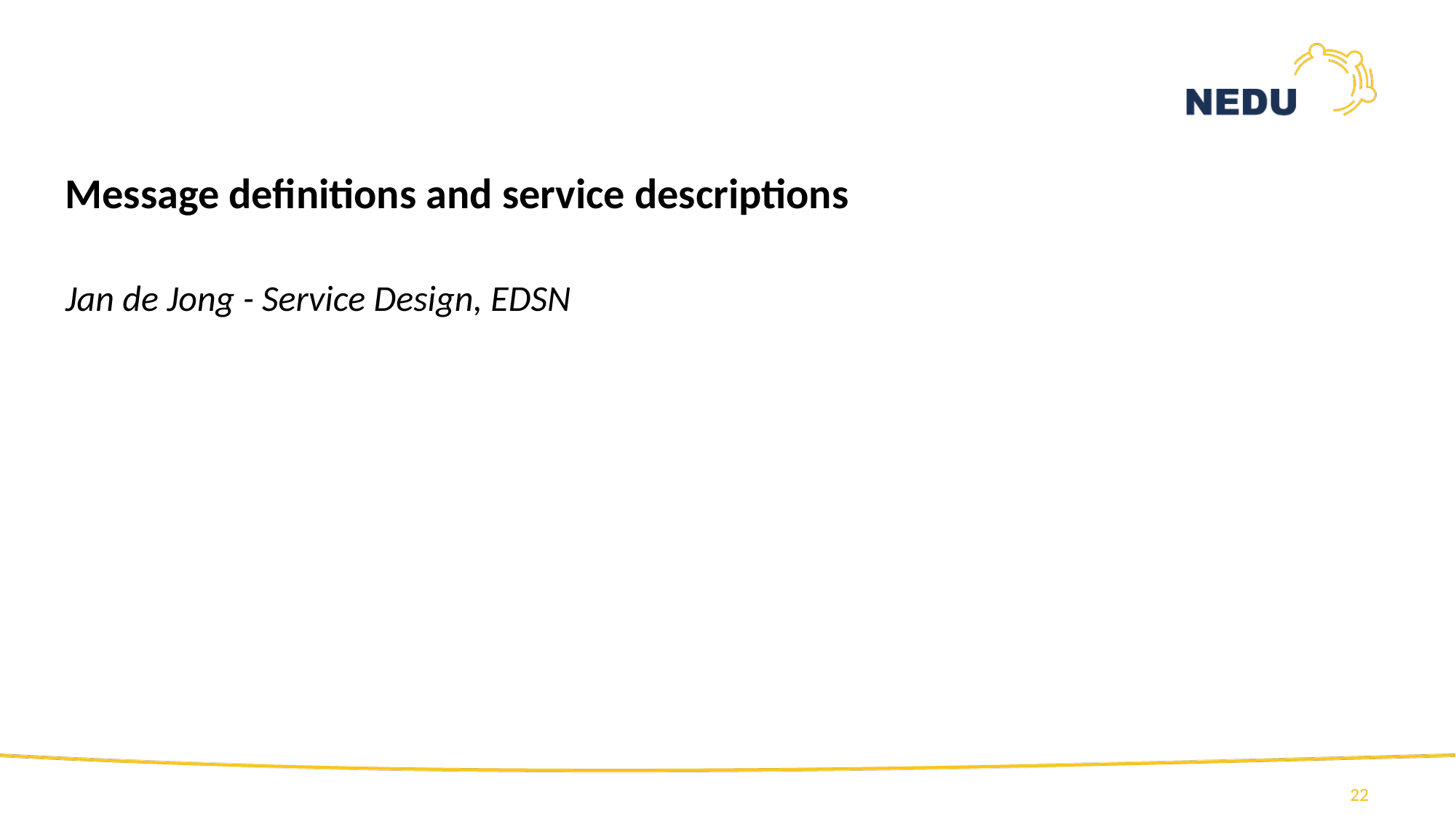

Message definitions and service descriptions
Jan de Jong - Service Design, EDSN
22